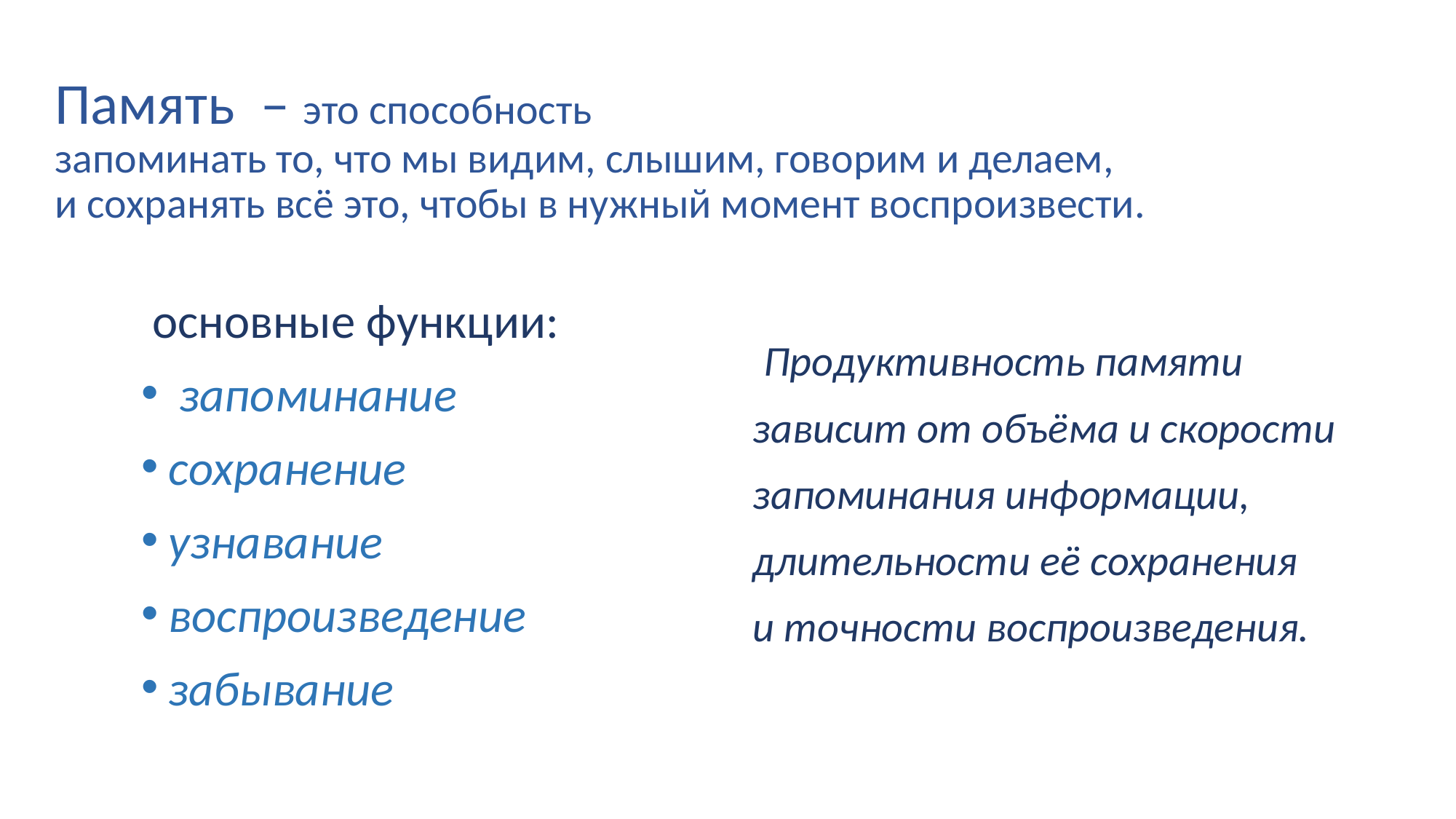

# Память  – это способность запоминать то, что мы видим, слышим, говорим и делаем, и сохранять всё это, чтобы в нужный момент воспроизвести.
 основные функции:
 запоминание
сохранение
узнавание
воспроизведение
забывание

 Продуктивность памяти
зависит от объёма и скорости
запоминания информации,
длительности её сохранения
и точности воспроизведения.